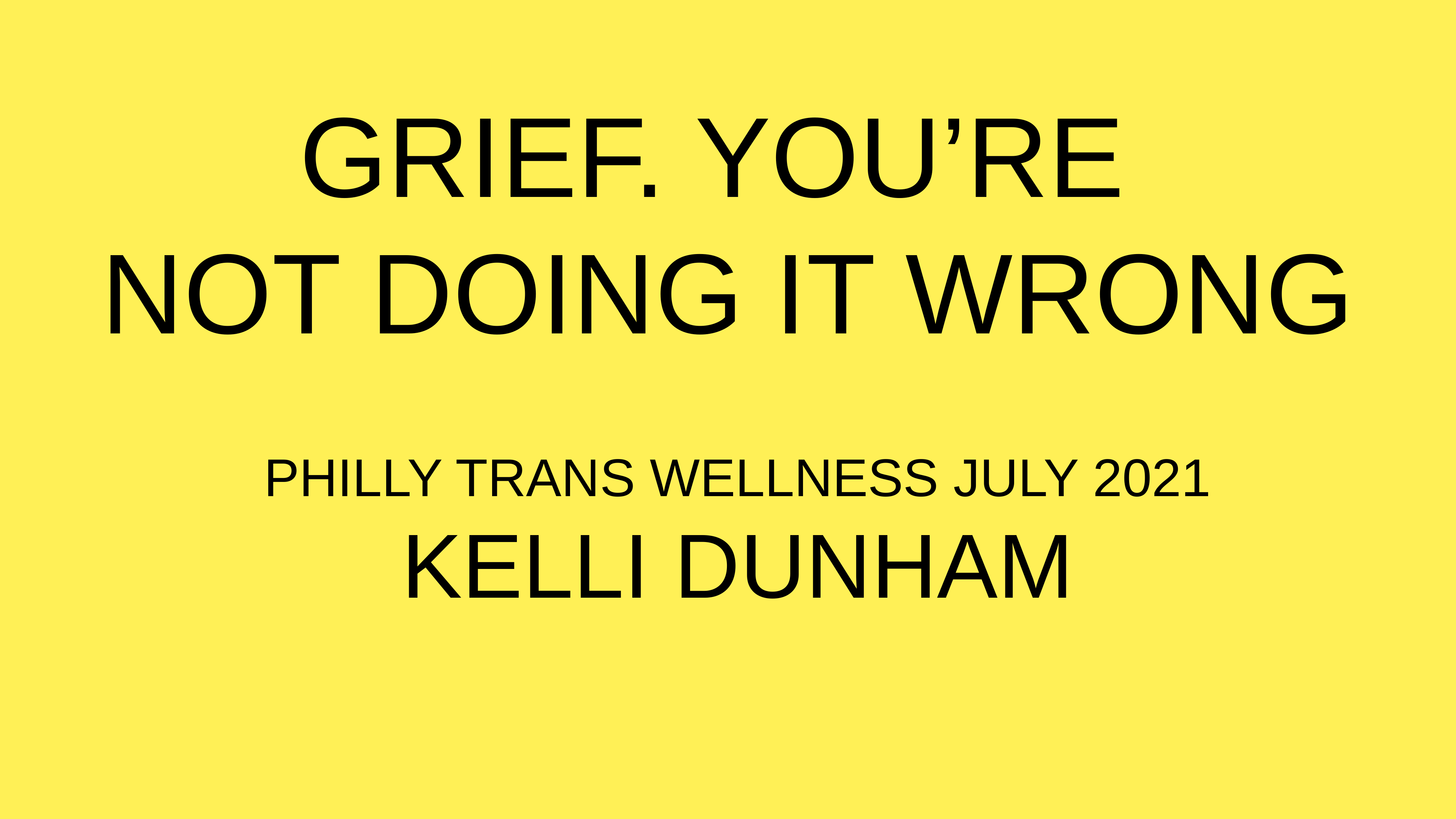

GRIEF. YOU’RE
NOT DOING IT WRONG
PHILLY TRANS WELLNESS JULY 2021
KELLI DUNHAM